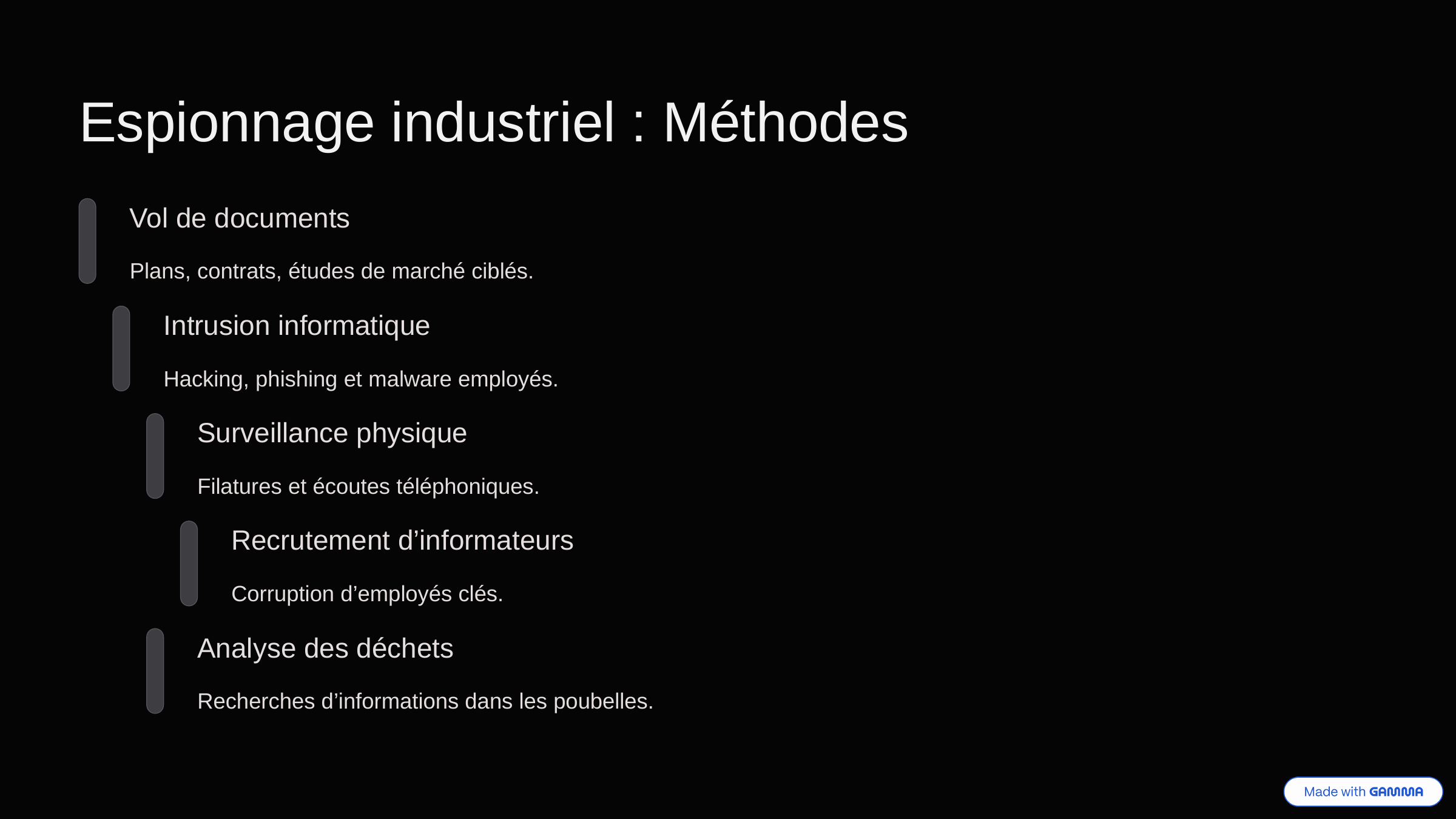

Espionnage industriel : Méthodes

Vol de documents
Plans, contrats, études de marché ciblés.

Intrusion informatique
Hacking, phishing et malware employés.

Surveillance physique
Filatures et écoutes téléphoniques.

Recrutement d’informateurs
Corruption d’employés clés.

Analyse des déchets
Recherches d’informations dans les poubelles.